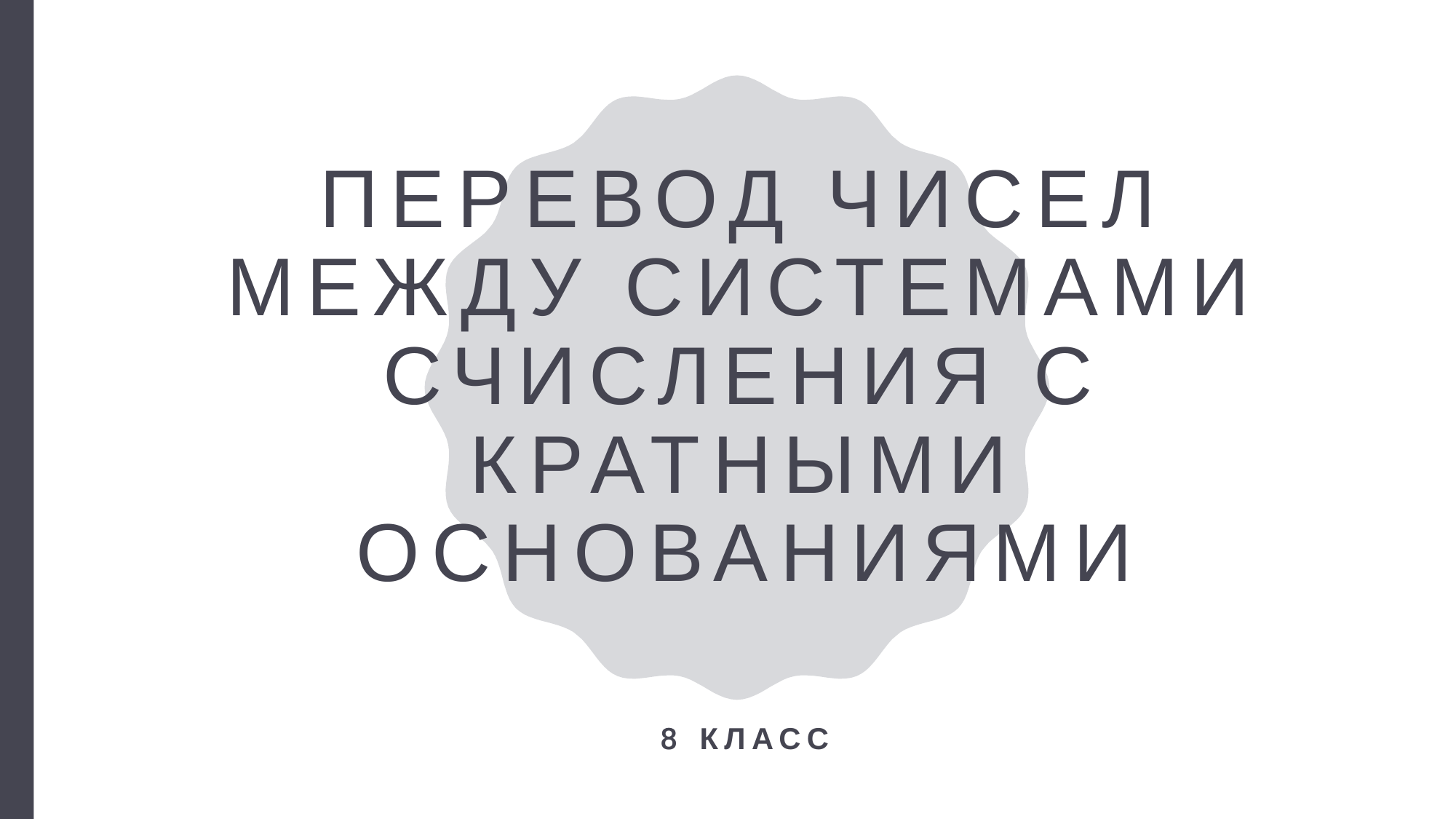

# Перевод чисел между системами счисления с кратными основаниями
8 класс